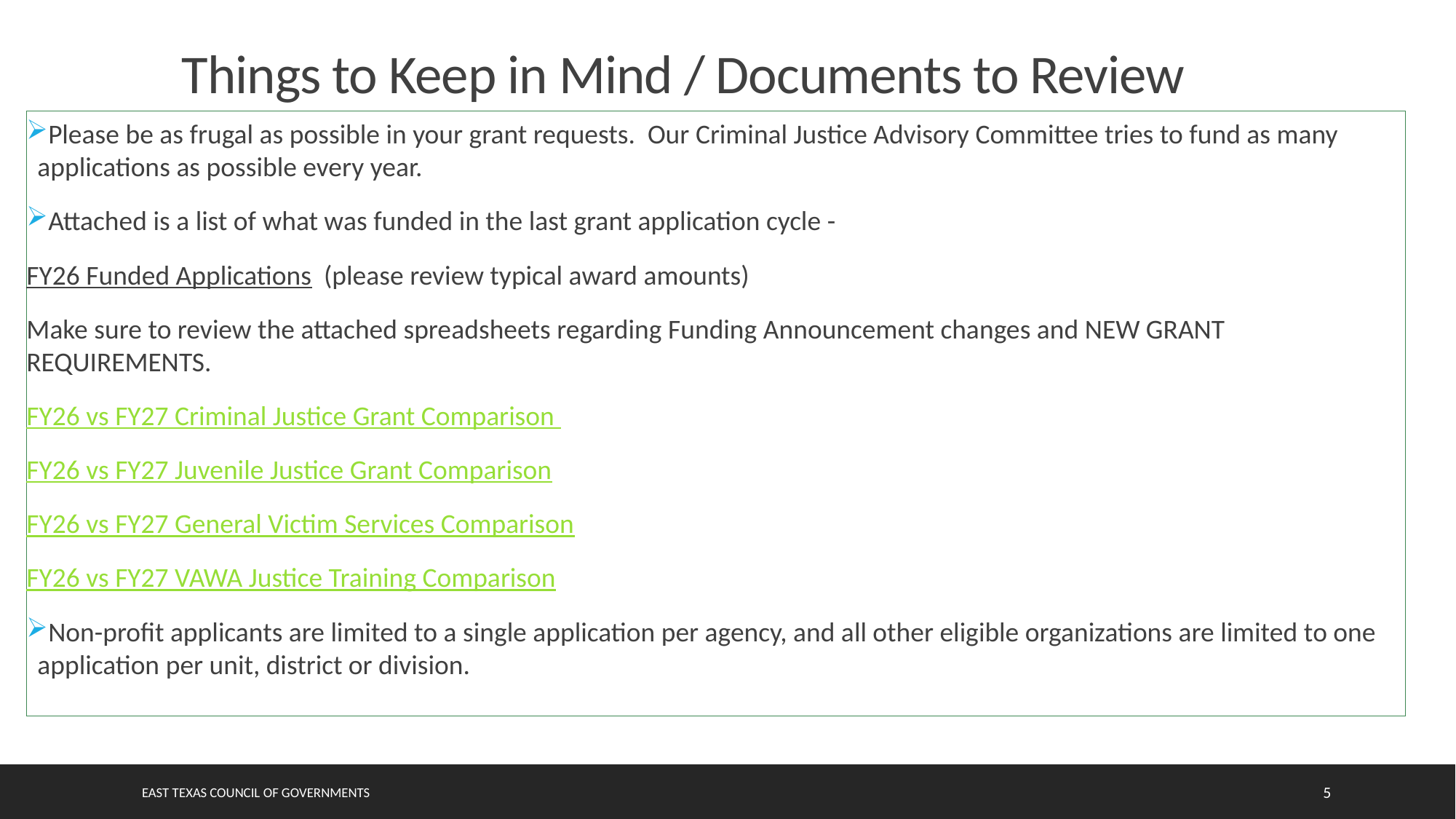

Things to Keep in Mind / Documents to Review
Please be as frugal as possible in your grant requests.  Our Criminal Justice Advisory Committee tries to fund as many applications as possible every year.
Attached is a list of what was funded in the last grant application cycle -
FY26 Funded Applications  (please review typical award amounts)
Make sure to review the attached spreadsheets regarding Funding Announcement changes and NEW GRANT REQUIREMENTS.
FY26 vs FY27 Criminal Justice Grant Comparison
FY26 vs FY27 Juvenile Justice Grant Comparison
FY26 vs FY27 General Victim Services Comparison
FY26 vs FY27 VAWA Justice Training Comparison
Non-profit applicants are limited to a single application per agency, and all other eligible organizations are limited to one application per unit, district or division.

East Texas council of governments
5